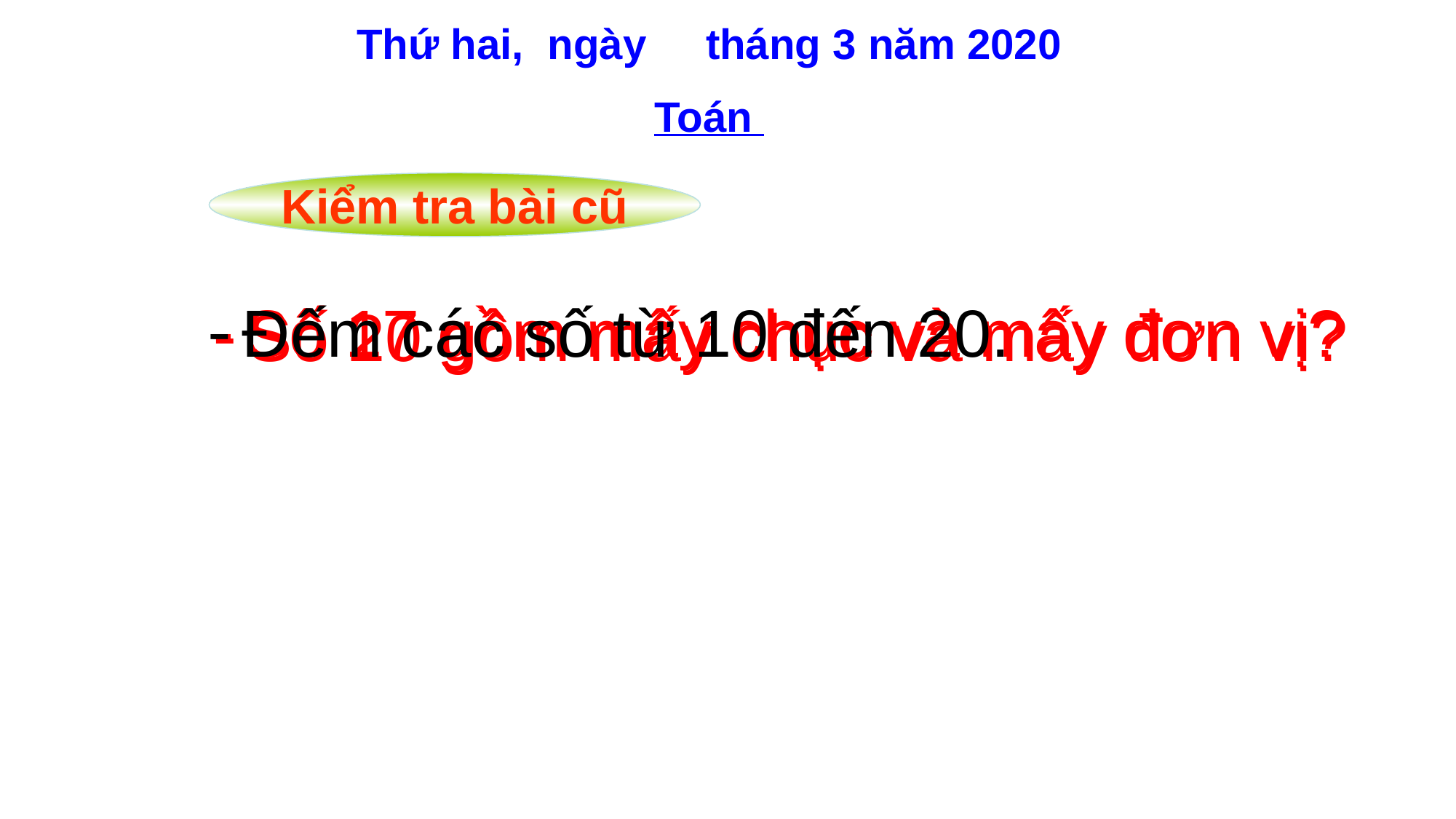

Thứ hai,  ngày     tháng 3 năm 2020
Toán
Kiểm tra bài cũ
Đếm các số từ 10 đến 20.
Số 17 gồm mấy chục và mấy đơn vị?
Số 20 gồm mấy chục và mấy đơn vị?